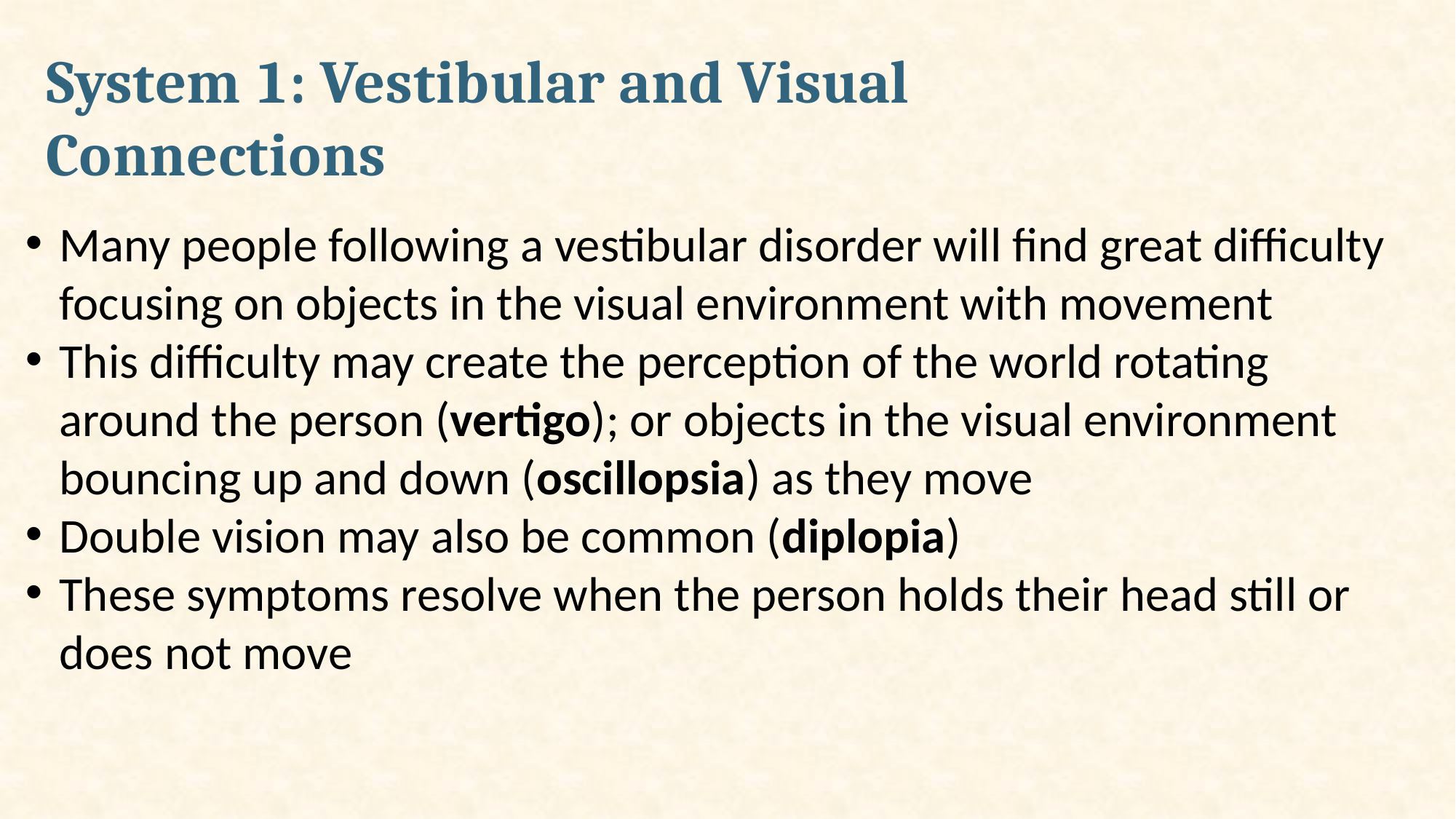

# System 1: Vestibular and Visual Connections
Many people following a vestibular disorder will find great difficulty focusing on objects in the visual environment with movement
This difficulty may create the perception of the world rotating around the person (vertigo); or objects in the visual environment bouncing up and down (oscillopsia) as they move
Double vision may also be common (diplopia)
These symptoms resolve when the person holds their head still or does not move